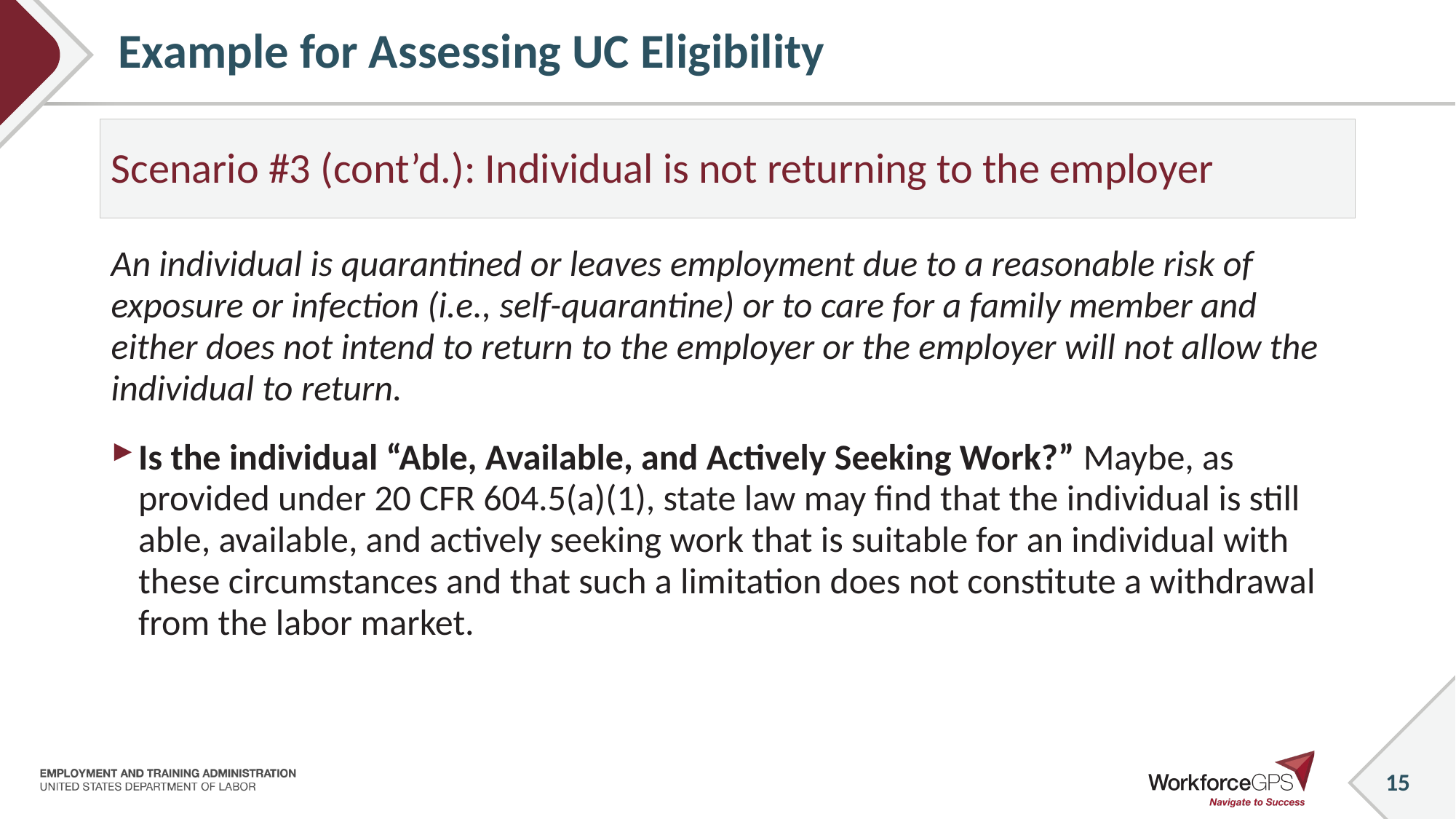

# Example for Assessing UC Eligibility
Scenario #3 (cont’d.): Individual is not returning to the employer
An individual is quarantined or leaves employment due to a reasonable risk of exposure or infection (i.e., self-quarantine) or to care for a family member and either does not intend to return to the employer or the employer will not allow the individual to return.
Is the individual “Able, Available, and Actively Seeking Work?” Maybe, as provided under 20 CFR 604.5(a)(1), state law may find that the individual is still able, available, and actively seeking work that is suitable for an individual with these circumstances and that such a limitation does not constitute a withdrawal from the labor market.
15